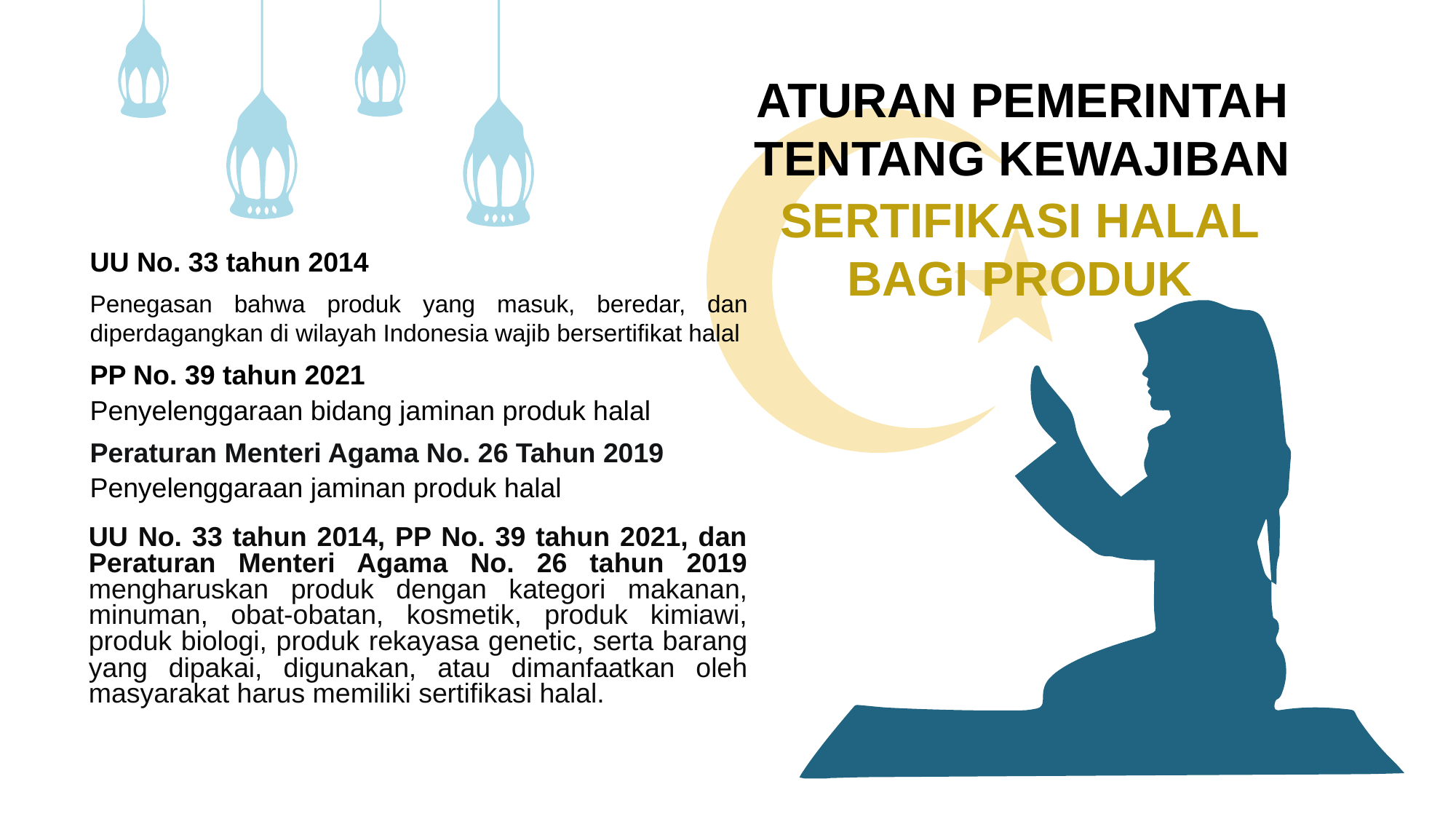

ATURAN PEMERINTAH TENTANG KEWAJIBAN

SERTIFIKASI HALAL BAGI PRODUK
UU No. 33 tahun 2014
Penegasan bahwa produk yang masuk, beredar, dan diperdagangkan di wilayah Indonesia wajib bersertifikat halal
PP No. 39 tahun 2021
Penyelenggaraan bidang jaminan produk halal
Peraturan Menteri Agama No. 26 Tahun 2019
Penyelenggaraan jaminan produk halal
UU No. 33 tahun 2014, PP No. 39 tahun 2021, dan Peraturan Menteri Agama No. 26 tahun 2019 mengharuskan produk dengan kategori makanan, minuman, obat-obatan, kosmetik, produk kimiawi, produk biologi, produk rekayasa genetic, serta barang yang dipakai, digunakan, atau dimanfaatkan oleh masyarakat harus memiliki sertifikasi halal.